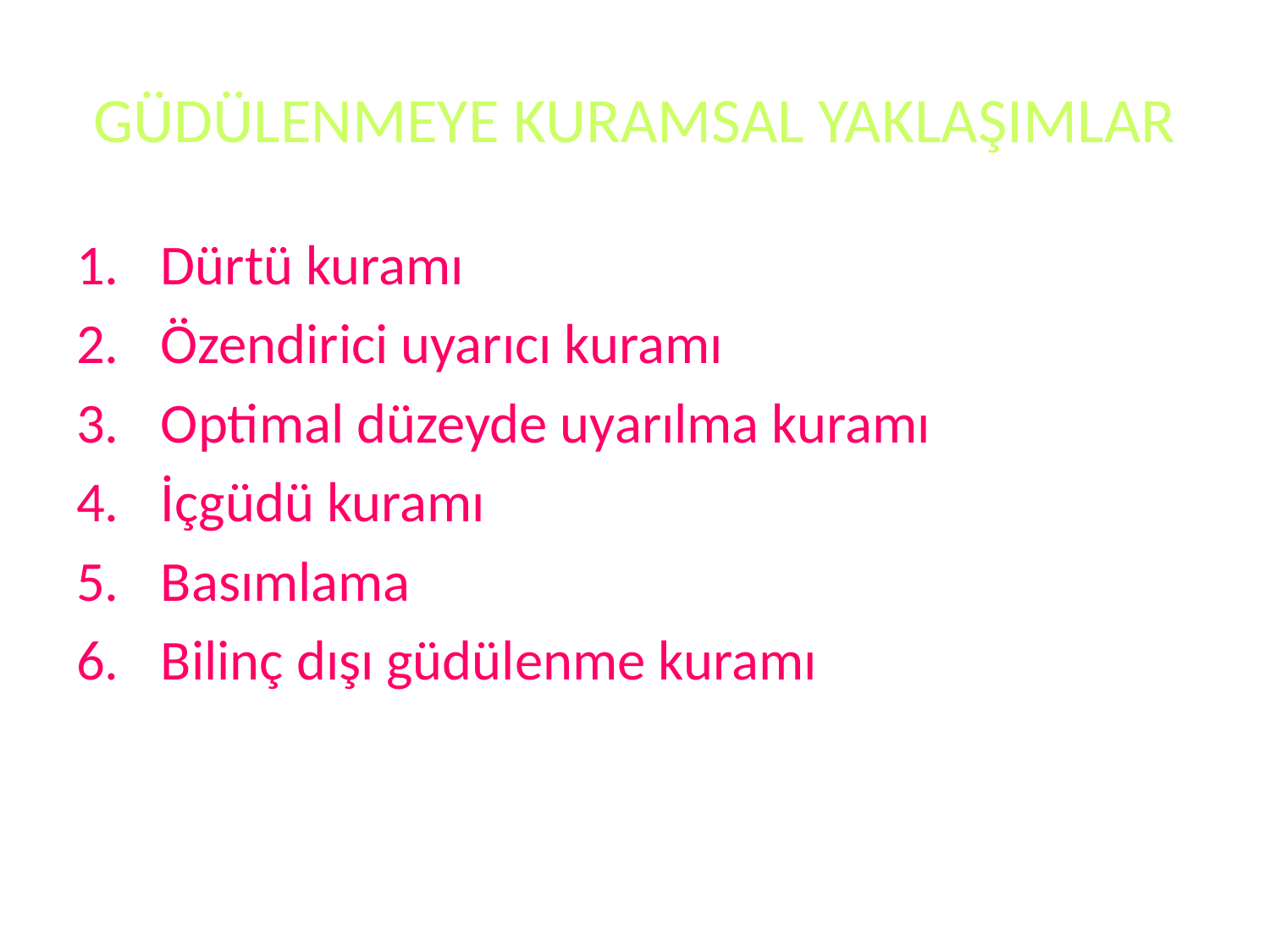

# GÜDÜLENMEYE KURAMSAL YAKLAŞIMLAR
Dürtü kuramı
Özendirici uyarıcı kuramı
Optimal düzeyde uyarılma kuramı
İçgüdü kuramı
Basımlama
Bilinç dışı güdülenme kuramı